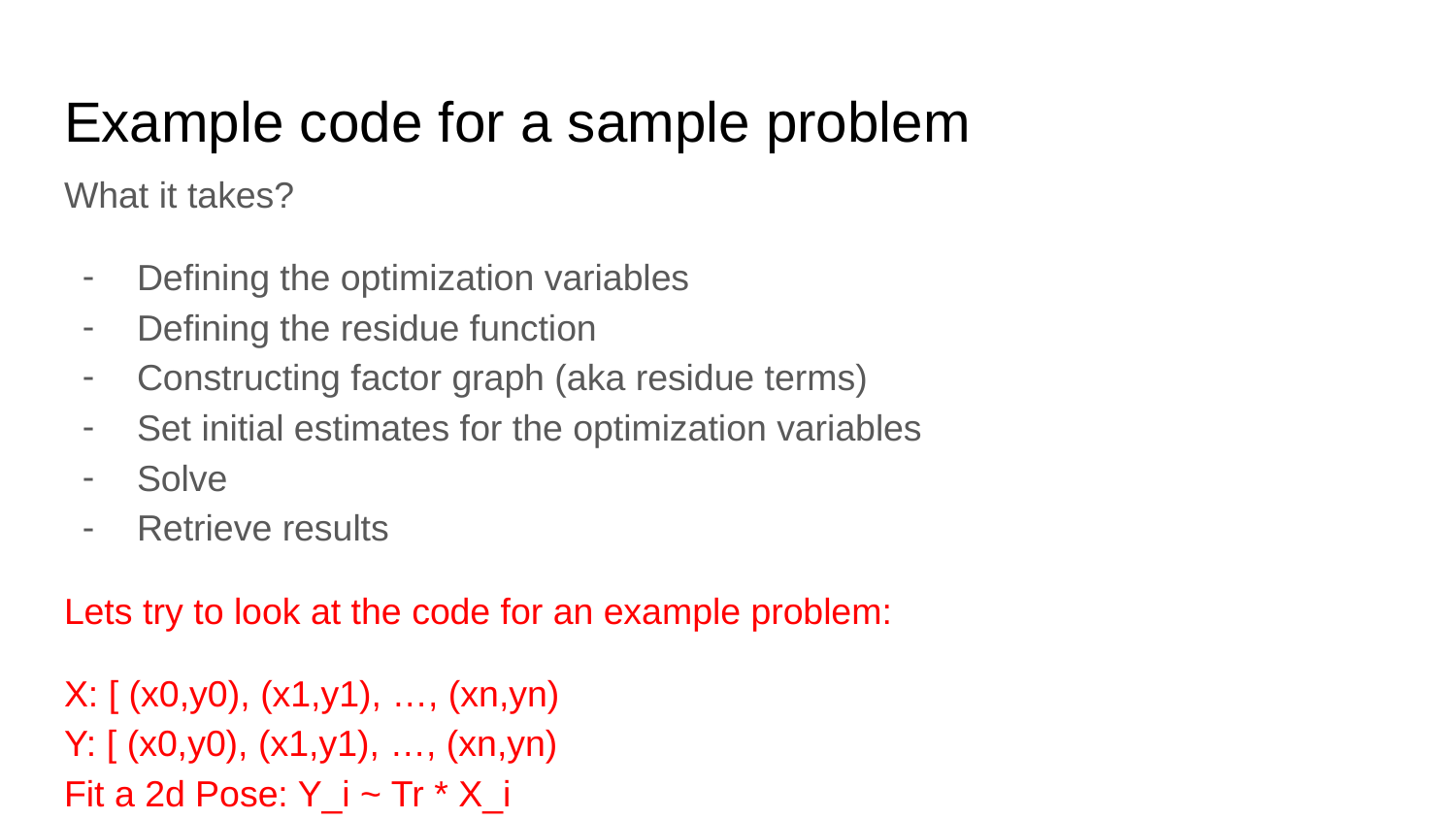

# Example code for a sample problem
What it takes?
Defining the optimization variables
Defining the residue function
Constructing factor graph (aka residue terms)
Set initial estimates for the optimization variables
Solve
Retrieve results
Lets try to look at the code for an example problem:
X: [ (x0,y0), (x1,y1), …, (xn,yn)
Y: [ (x0,y0), (x1,y1), …, (xn,yn)
Fit a 2d Pose: Y_i ~ Tr * X_i